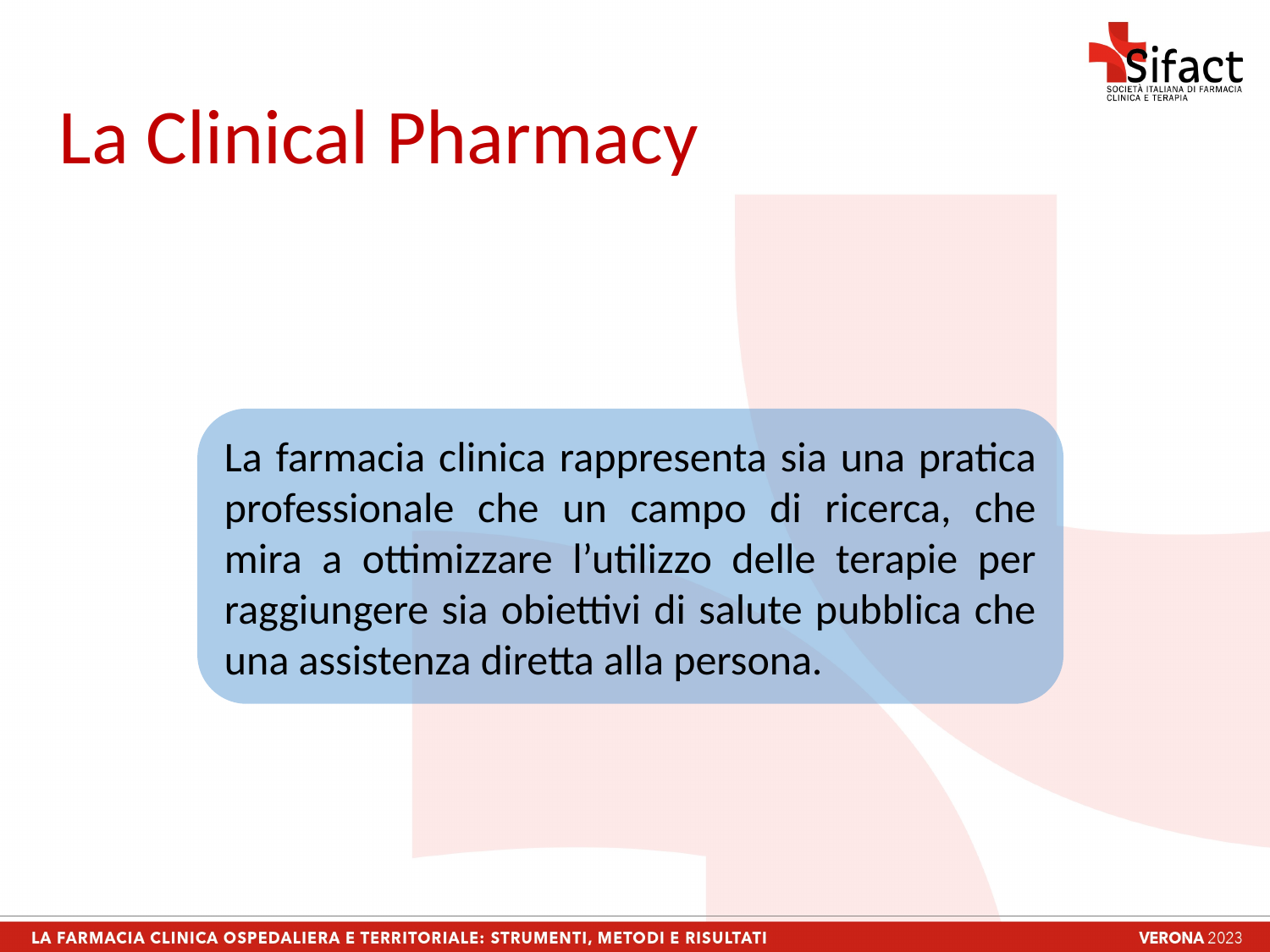

# La Clinical Pharmacy
La farmacia clinica rappresenta sia una pratica professionale che un campo di ricerca, che mira a ottimizzare l’utilizzo delle terapie per raggiungere sia obiettivi di salute pubblica che una assistenza diretta alla persona.